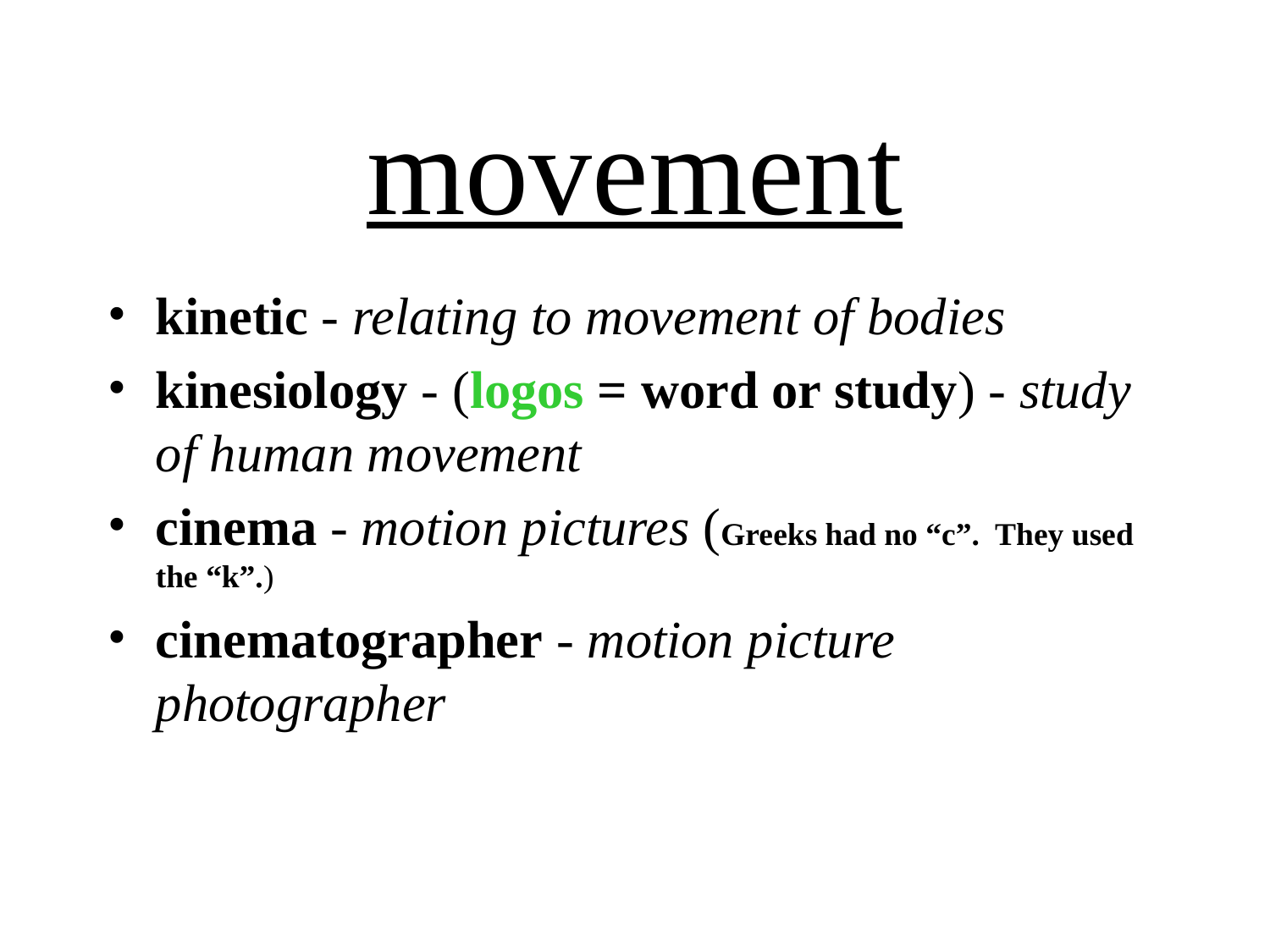

# movement
kinetic - relating to movement of bodies
kinesiology - (logos = word or study) - study of human movement
cinema - motion pictures (Greeks had no “c”.  They used the “k”.)
cinematographer - motion picture photographer